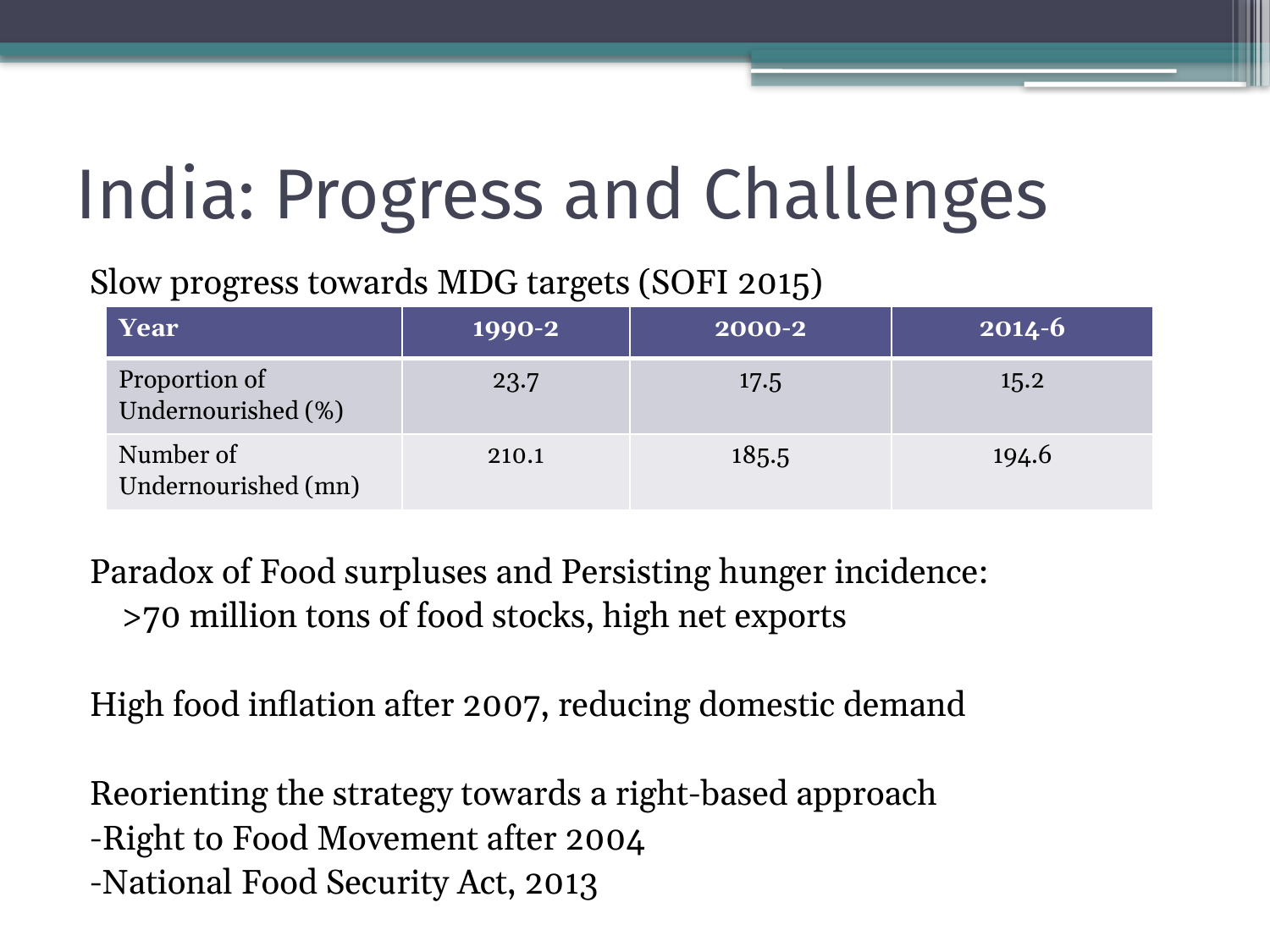

# India: Progress and Challenges
Slow progress towards MDG targets (SOFI 2015)

Paradox of Food surpluses and Persisting hunger incidence:
	>70 million tons of food stocks, high net exports

High food inflation after 2007, reducing domestic demand

Reorienting the strategy towards a right-based approach
-Right to Food Movement after 2004
-National Food Security Act, 2013
| Year | 1990-2 | 2000-2 | 2014-6 |
| --- | --- | --- | --- |
| Proportion of Undernourished (%) | 23.7 | 17.5 | 15.2 |
| Number of Undernourished (mn) | 210.1 | 185.5 | 194.6 |